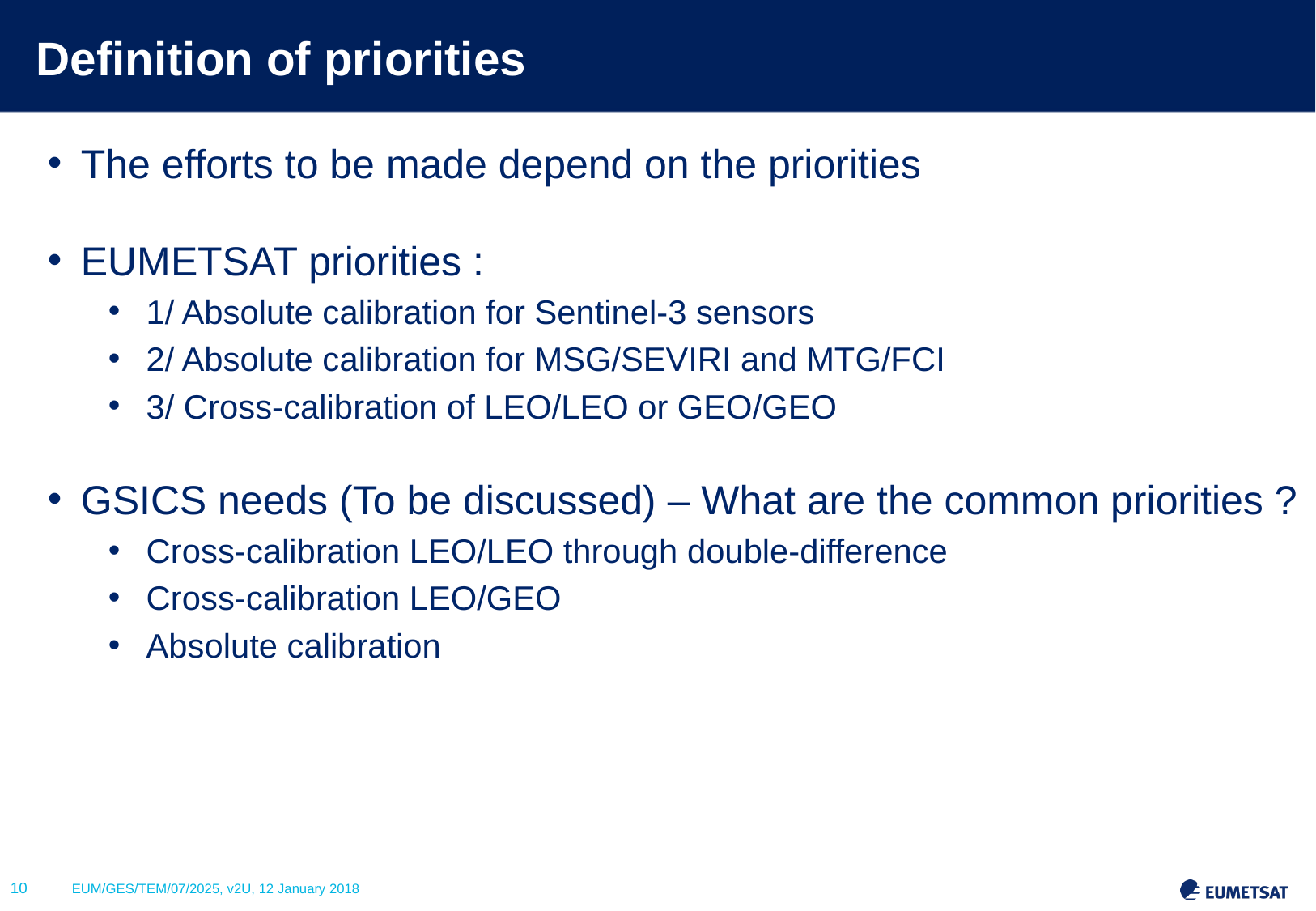

# Definition of priorities
The efforts to be made depend on the priorities

EUMETSAT priorities :
1/ Absolute calibration for Sentinel-3 sensors
2/ Absolute calibration for MSG/SEVIRI and MTG/FCI
3/ Cross-calibration of LEO/LEO or GEO/GEO

GSICS needs (To be discussed) – What are the common priorities ?
Cross-calibration LEO/LEO through double-difference
Cross-calibration LEO/GEO
Absolute calibration